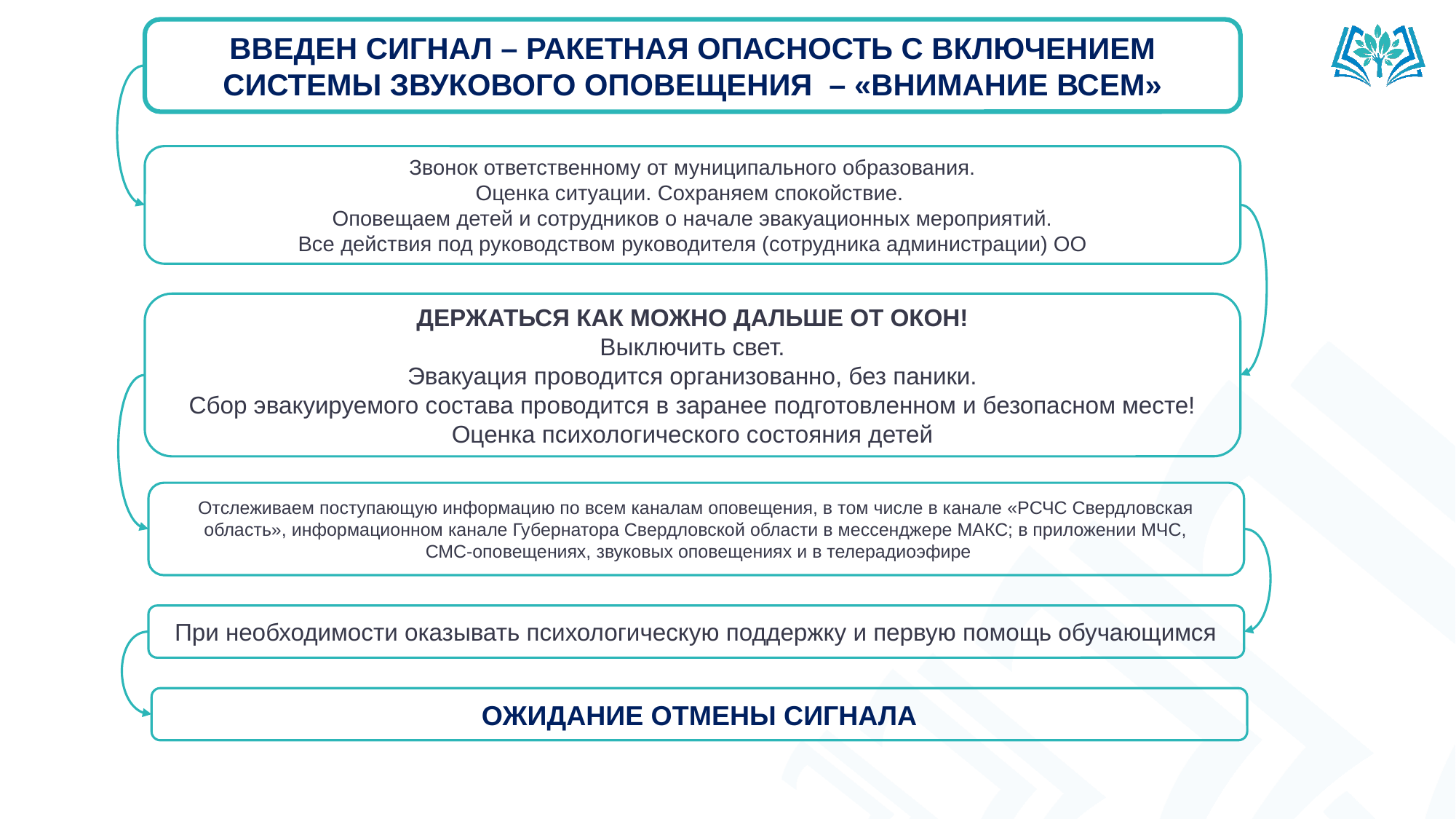

ВВЕДЕН СИГНАЛ – РАКЕТНАЯ ОПАСНОСТЬ С ВКЛЮЧЕНИЕМ
СИСТЕМЫ ЗВУКОВОГО ОПОВЕЩЕНИЯ  – «ВНИМАНИЕ ВСЕМ»
Звонок ответственному от муниципального образования.
Оценка ситуации. Сохраняем спокойствие.
Оповещаем детей и сотрудников о начале эвакуационных мероприятий.
Все действия под руководством руководителя (сотрудника администрации) ОО
ДЕРЖАТЬСЯ КАК МОЖНО ДАЛЬШЕ ОТ ОКОН!
Выключить свет.
Эвакуация проводится организованно, без паники.
Сбор эвакуируемого состава проводится в заранее подготовленном и безопасном месте!
Оценка психологического состояния детей
Отслеживаем поступающую информацию по всем каналам оповещения, в том числе в канале «РСЧС Свердловская область», информационном канале Губернатора Свердловской области в мессенджере МАКС; в приложении МЧС,
 СМС-оповещениях, звуковых оповещениях и в телерадиоэфире
При необходимости оказывать психологическую поддержку и первую помощь обучающимся
ОЖИДАНИЕ ОТМЕНЫ СИГНАЛА